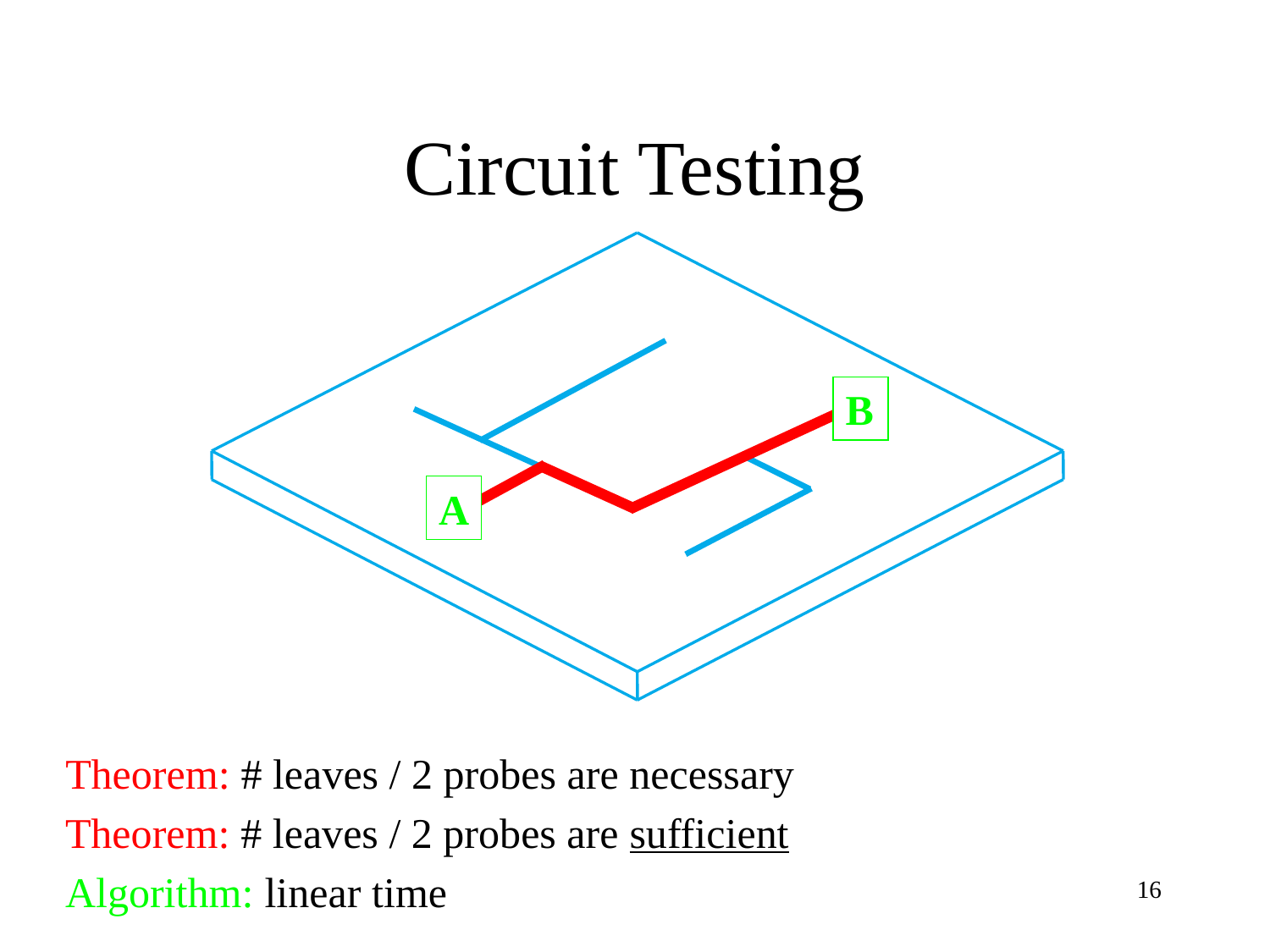

# Circuit Testing

B
A

Theorem: # leaves / 2 probes are necessary
Theorem: # leaves / 2 probes are sufficient
Algorithm: linear time
16